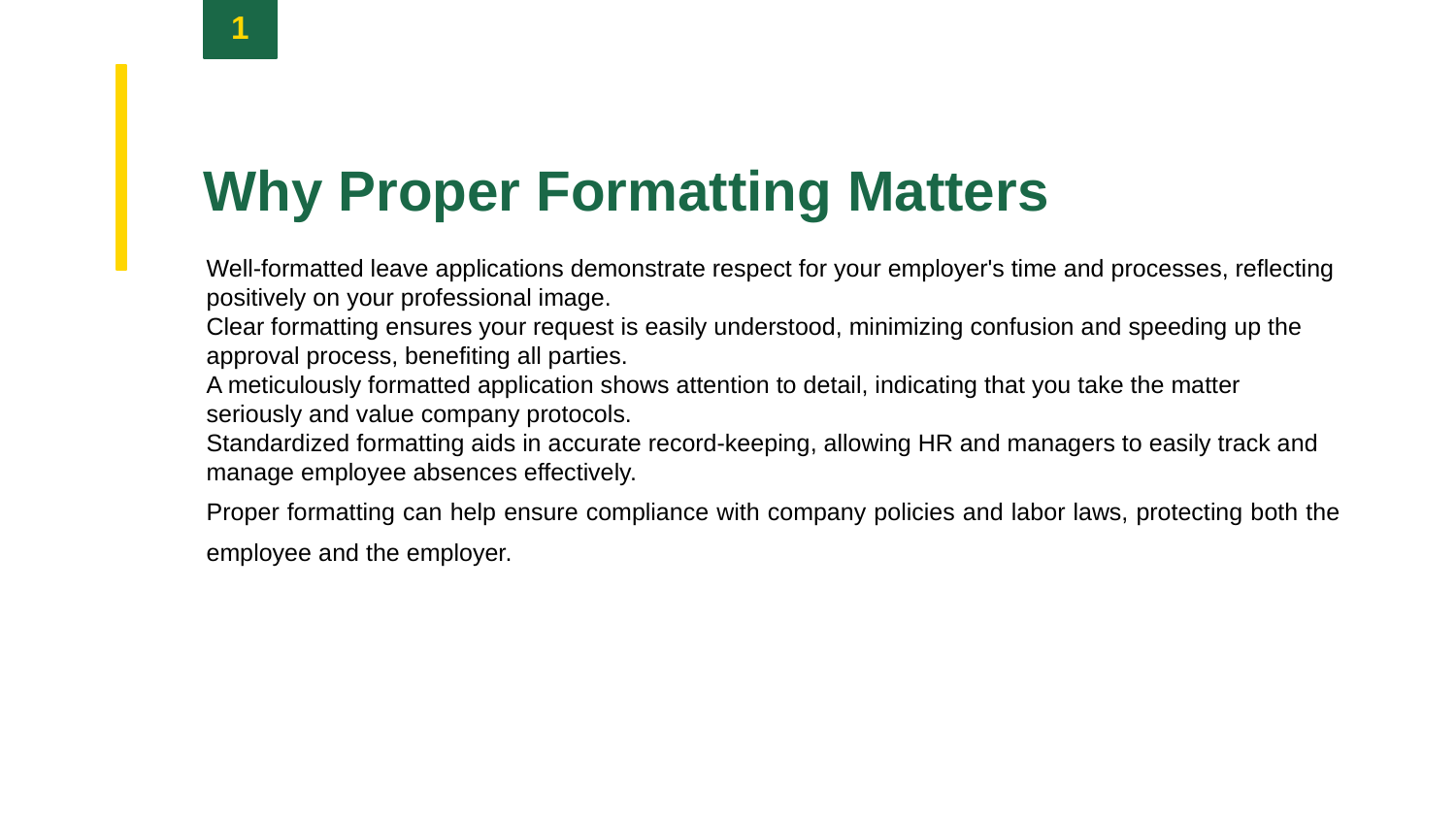

1

Why Proper Formatting Matters
Well-formatted leave applications demonstrate respect for your employer's time and processes, reflecting positively on your professional image.
Clear formatting ensures your request is easily understood, minimizing confusion and speeding up the approval process, benefiting all parties.
A meticulously formatted application shows attention to detail, indicating that you take the matter seriously and value company protocols.
Standardized formatting aids in accurate record-keeping, allowing HR and managers to easily track and manage employee absences effectively.
Proper formatting can help ensure compliance with company policies and labor laws, protecting both the employee and the employer.